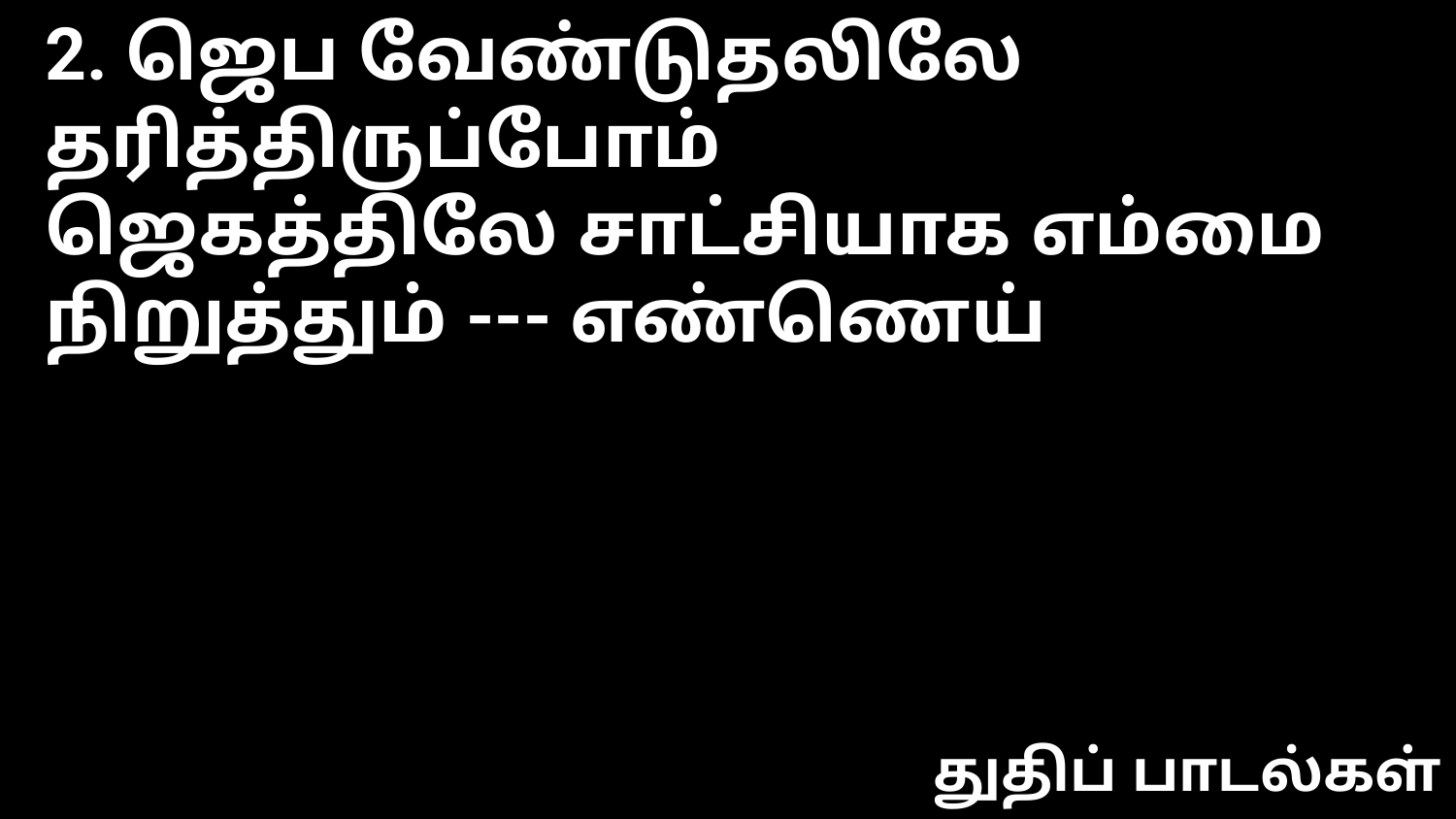

2. ஜெப வேண்டுதலிலே தரித்திருப்போம்
ஜெகத்திலே சாட்சியாக எம்மை நிறுத்தும் --- எண்ணெய்

துதிப் பாடல்கள்